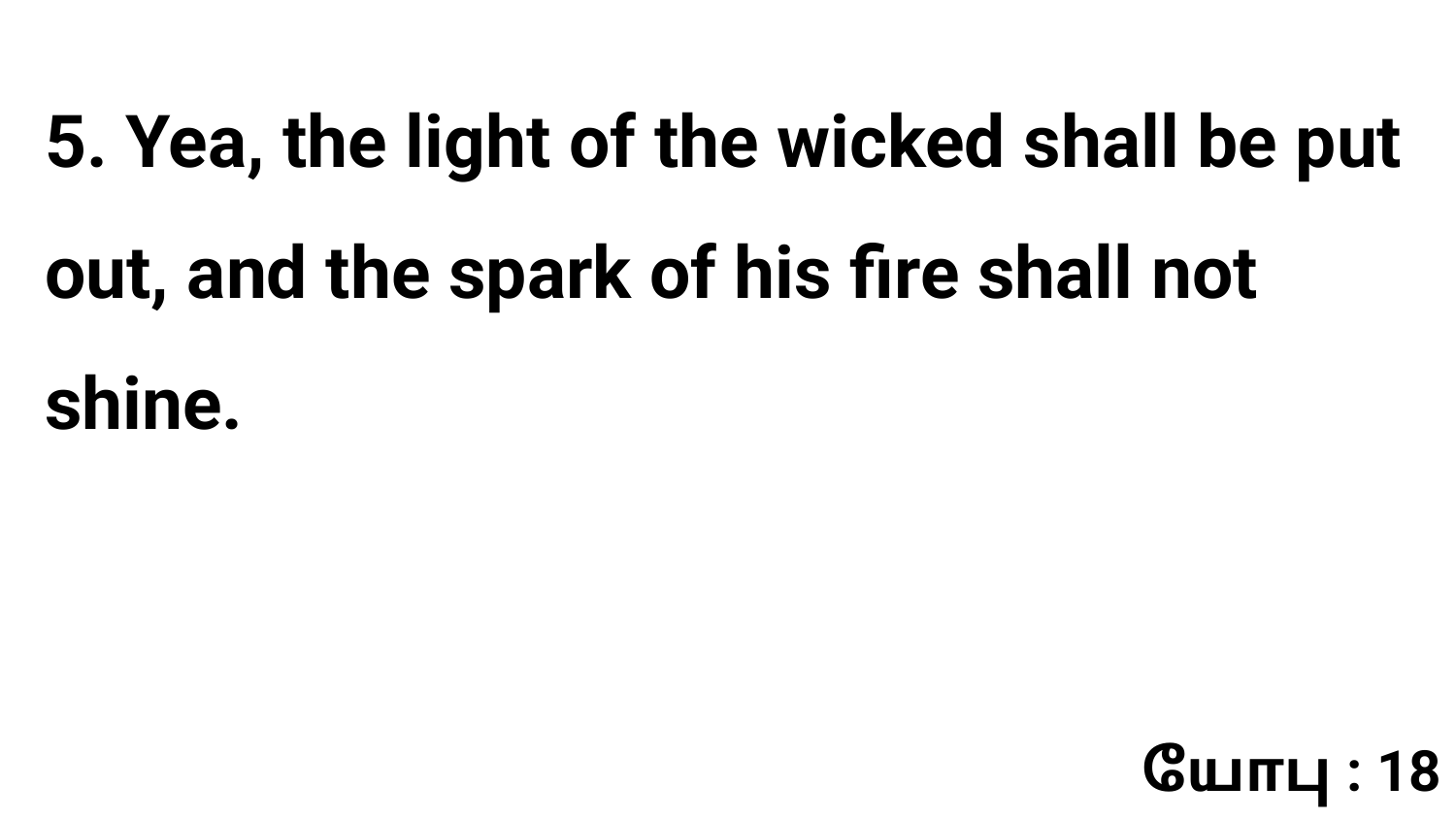

5. Yea, the light of the wicked shall be put out, and the spark of his fire shall not shine.
யோபு : 18